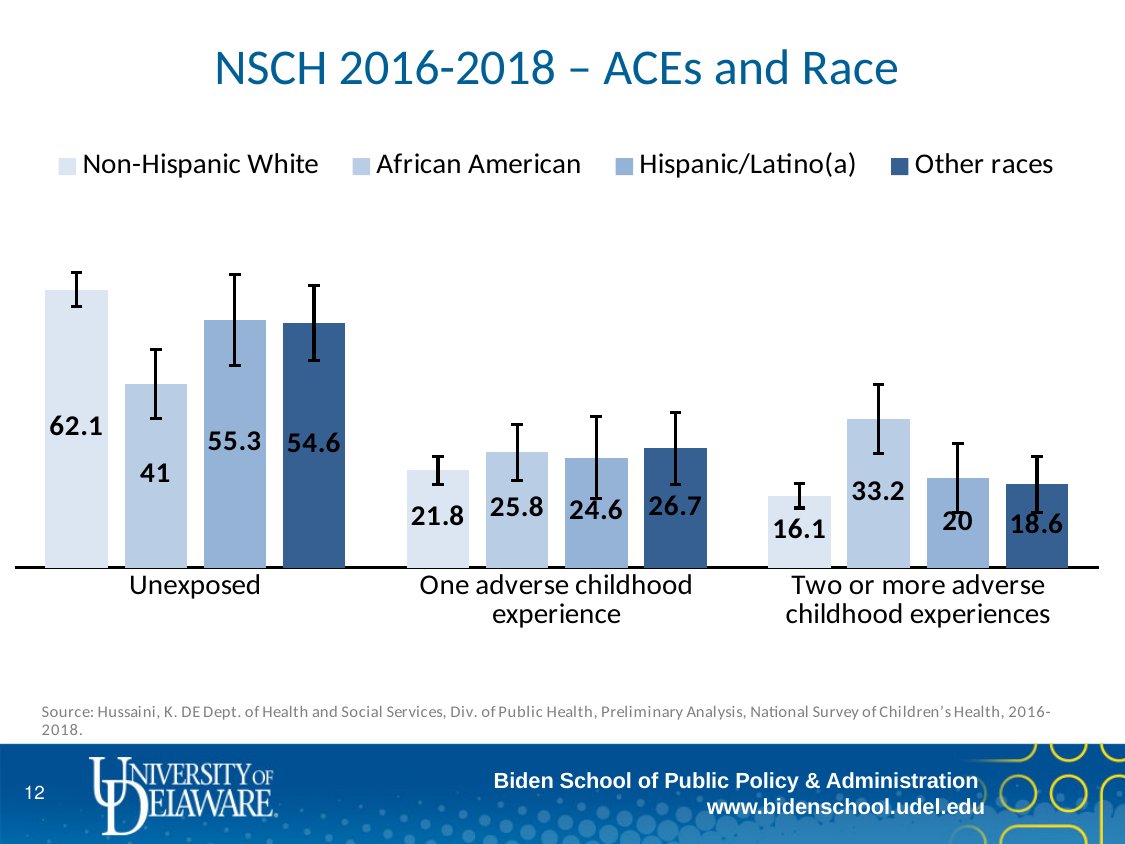

# NSCH 2016-2018 – ACEs and Race

### Chart

| Category | Non-Hispanic White | African American | Hispanic/Latino(a) | Other races |
|---|---|---|---|---|
| Unexposed | 62.1 | 41.0 | 55.3 | 54.6 |
| One adverse childhood experience | 21.8 | 25.8 | 24.6 | 26.7 |
| Two or more adverse childhood experiences | 16.1 | 33.2 | 20.0 | 18.6 |

12